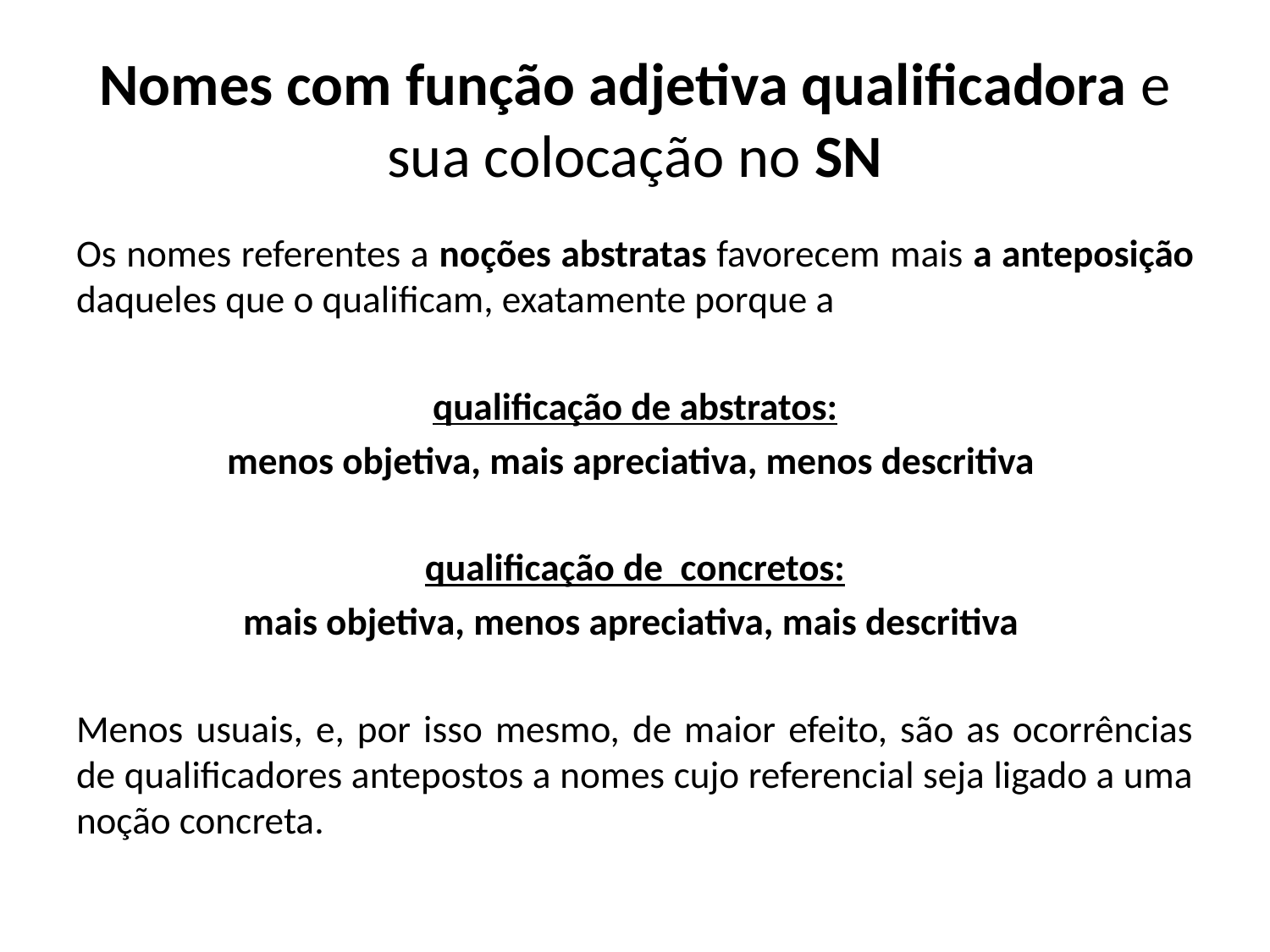

# Nomes com função adjetiva qualificadora e sua colocação no SN
Os nomes referentes a noções abstratas favorecem mais a anteposição daqueles que o qualificam, exatamente porque a

qualificação de abstratos:
menos objetiva, mais apreciativa, menos descritiva

qualificação de  concretos:
mais objetiva, menos apreciativa, mais descritiva

Menos usuais, e, por isso mesmo, de maior efeito, são as ocorrências de qualificadores antepostos a nomes cujo referencial seja ligado a uma noção concreta.